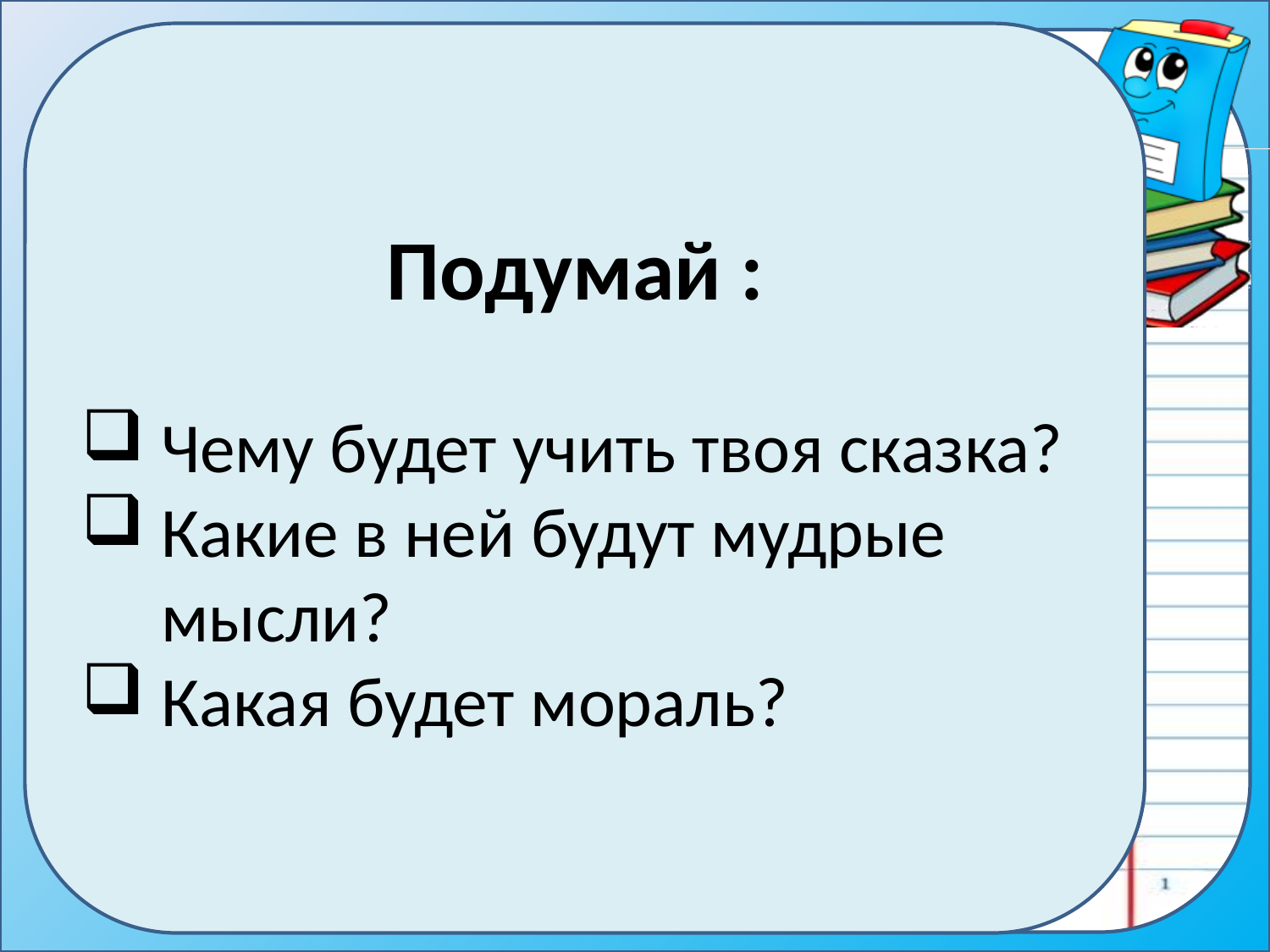

Подумай :

Чему будет учить твоя сказка?
Какие в ней будут мудрые мысли?
Какая будет мораль?